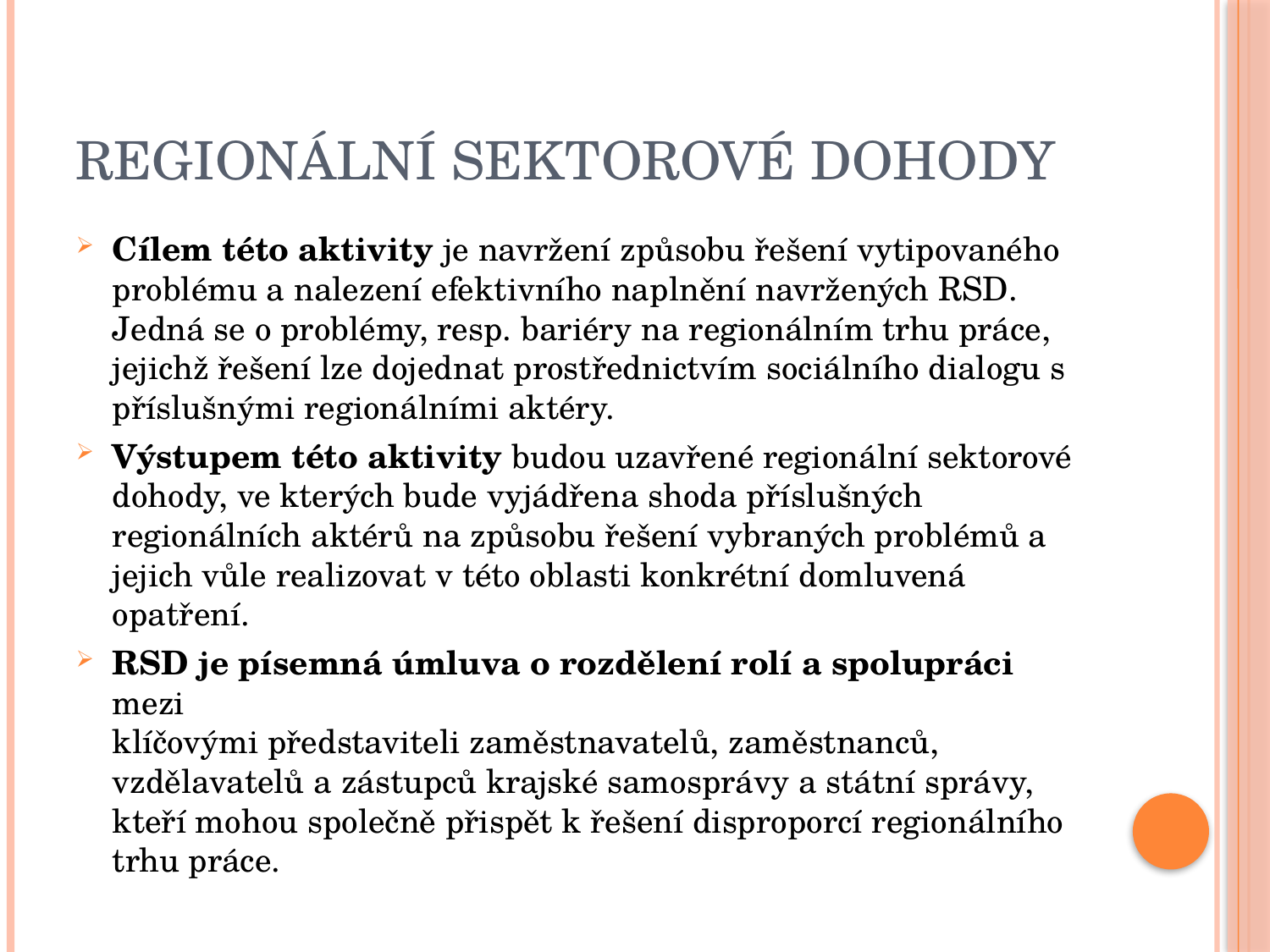

# Regionální sektorové dohody
Cílem této aktivity je navržení způsobu řešení vytipovaného
problému a nalezení efektivního naplnění navržených RSD. Jedná se o problémy, resp. bariéry na regionálním trhu práce, jejichž řešení lze dojednat prostřednictvím sociálního dialogu s příslušnými regionálními aktéry.
Výstupem této aktivity budou uzavřené regionální sektorové
dohody, ve kterých bude vyjádřena shoda příslušných regionálních aktérů na způsobu řešení vybraných problémů a jejich vůle realizovat v této oblasti konkrétní domluvená opatření.
RSD je písemná úmluva o rozdělení rolí a spolupráci mezi
klíčovými představiteli zaměstnavatelů, zaměstnanců, vzdělavatelů a zástupců krajské samosprávy a státní správy, kteří mohou společně přispět k řešení disproporcí regionálního trhu práce.